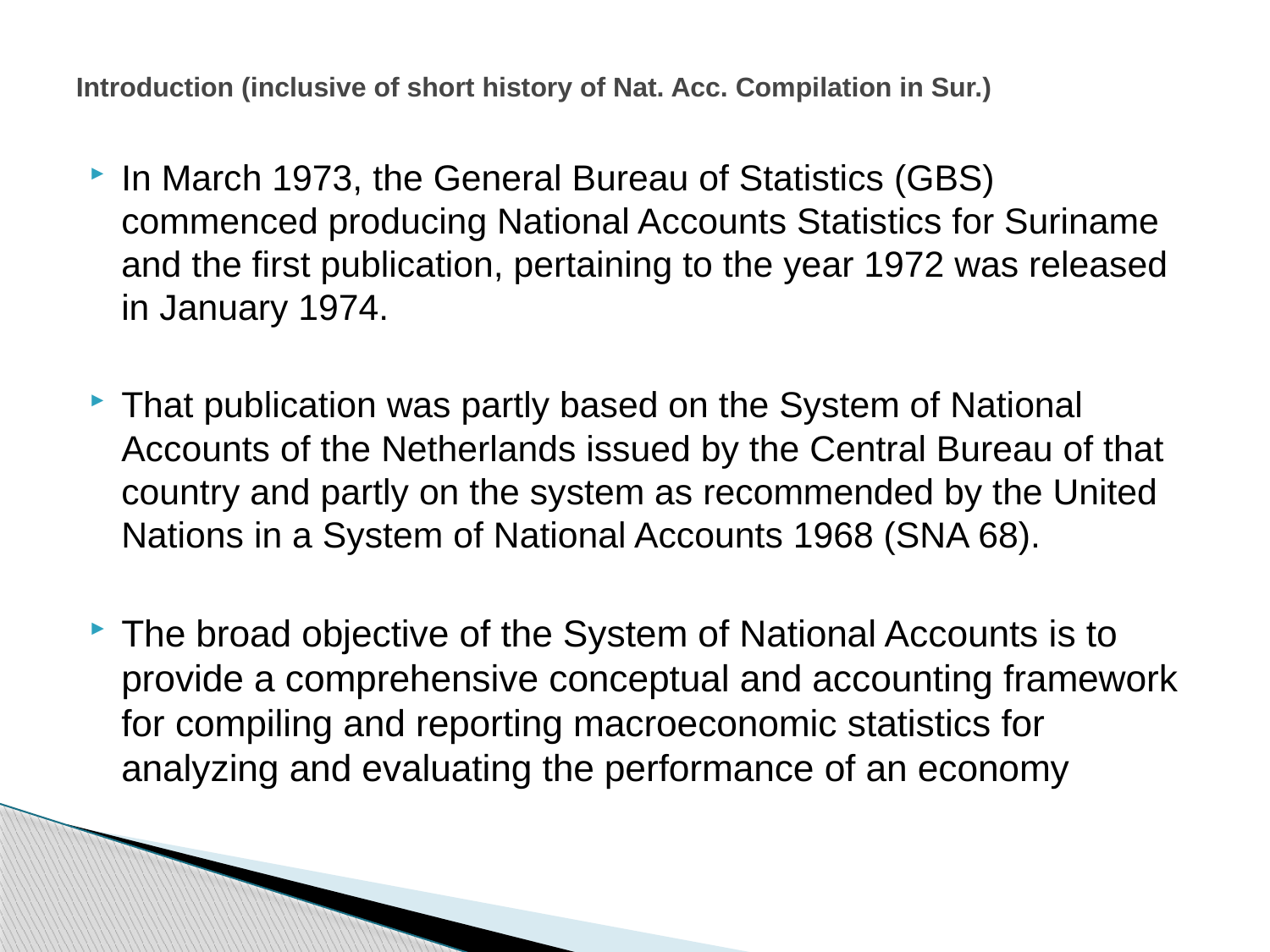

# Introduction (inclusive of short history of Nat. Acc. Compilation in Sur.)
In March 1973, the General Bureau of Statistics (GBS) commenced producing National Accounts Statistics for Suriname and the first publication, pertaining to the year 1972 was released in January 1974.

That publication was partly based on the System of National Accounts of the Netherlands issued by the Central Bureau of that country and partly on the system as recommended by the United Nations in a System of National Accounts 1968 (SNA 68).

The broad objective of the System of National Accounts is to provide a comprehensive conceptual and accounting framework for compiling and reporting macroeconomic statistics for analyzing and evaluating the performance of an economy